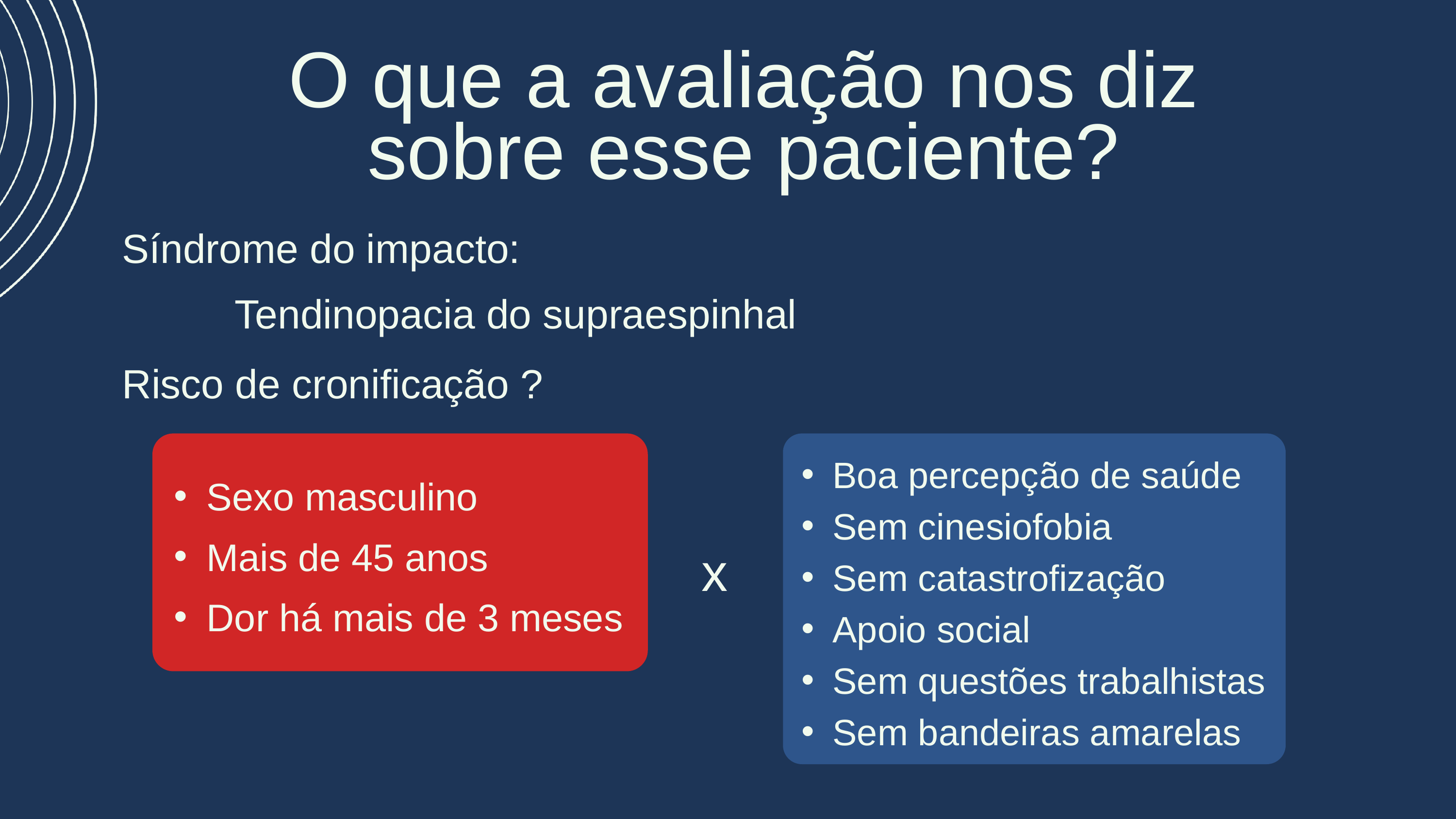

O que a avaliação nos diz sobre esse paciente?
Síndrome do impacto:
          Tendinopacia do supraespinhal
Risco de cronificação ?

Boa percepção de saúde
Sem cinesiofobia
Sem catastrofização
Apoio social
Sem questões trabalhistas
Sem bandeiras amarelas
Sexo masculino
Mais de 45 anos
Dor há mais de 3 meses
x